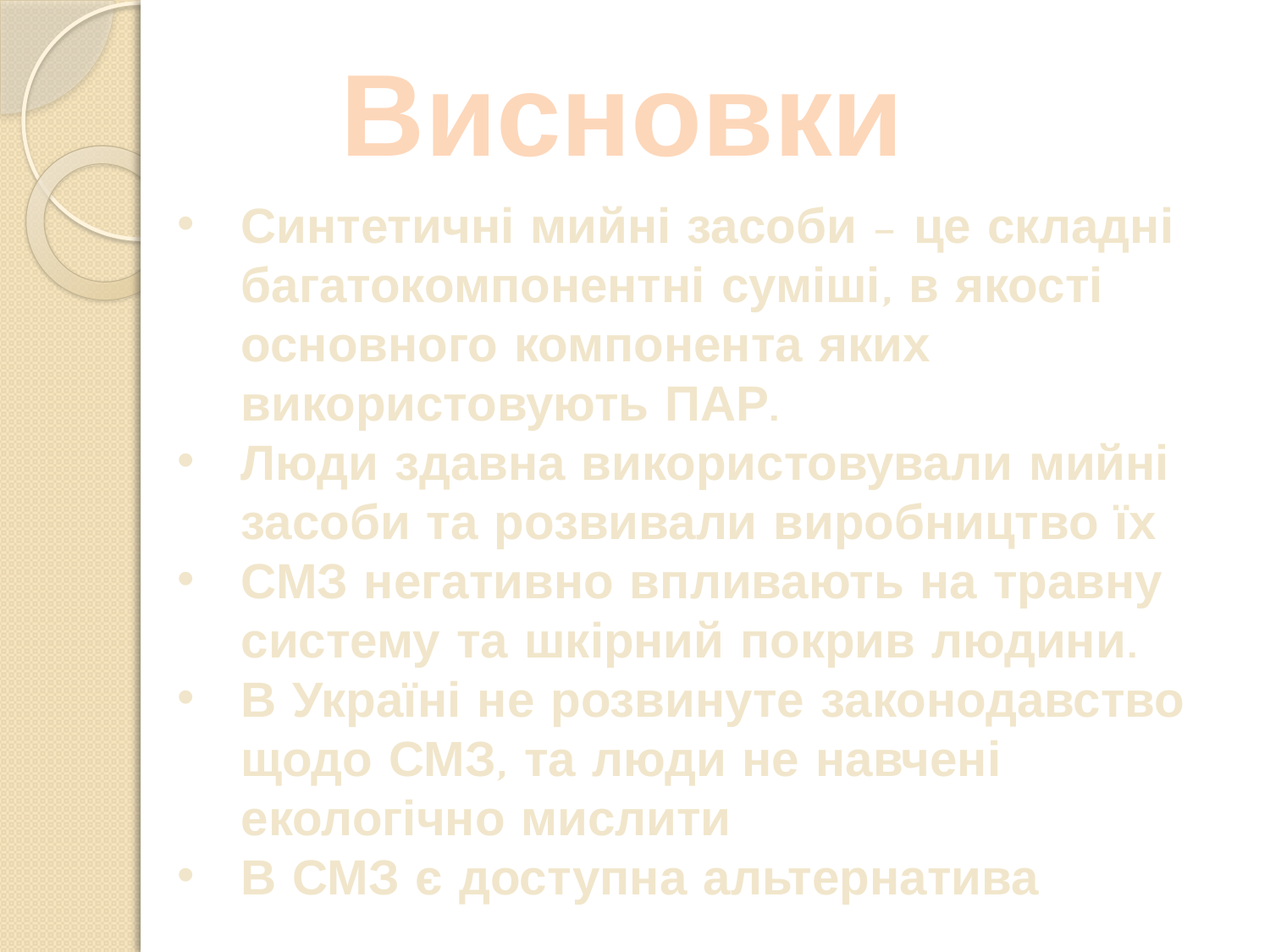

Висновки
Синтетичні мийні засоби – це складні багатокомпонентні суміші, в якості основного компонента яких використовують ПАР.
Люди здавна використовували мийні засоби та розвивали виробництво їх
СМЗ негативно впливають на травну систему та шкірний покрив людини.
В Україні не розвинуте законодавство щодо СМЗ, та люди не навчені екологічно мислити
В СМЗ є доступна альтернатива